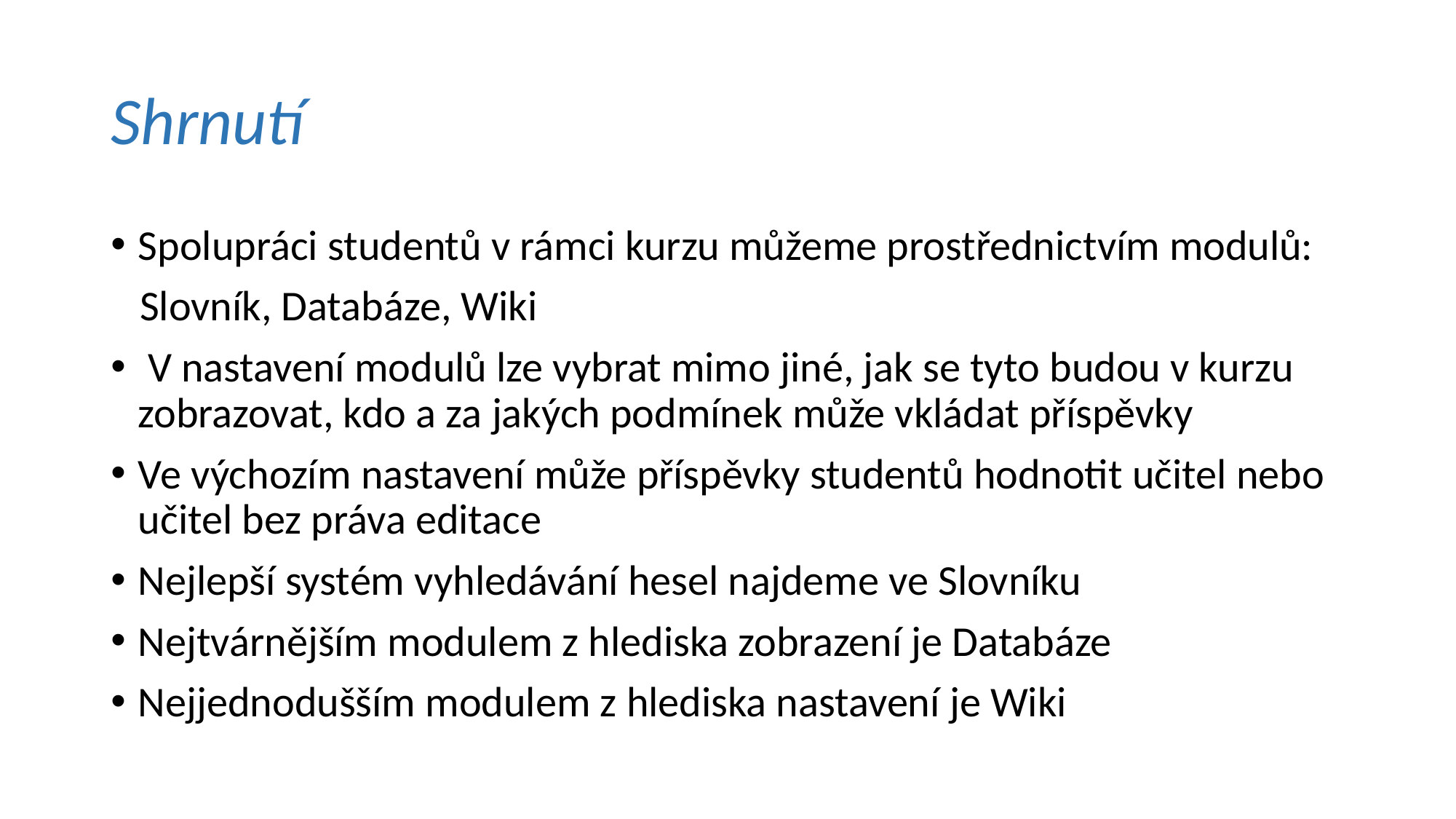

# Shrnutí
Spolupráci studentů v rámci kurzu můžeme prostřednictvím modulů:
   Slovník, Databáze, Wiki
 V nastavení modulů lze vybrat mimo jiné, jak se tyto budou v kurzu zobrazovat, kdo a za jakých podmínek může vkládat příspěvky
Ve výchozím nastavení může příspěvky studentů hodnotit učitel nebo učitel bez práva editace
Nejlepší systém vyhledávání hesel najdeme ve Slovníku
Nejtvárnějším modulem z hlediska zobrazení je Databáze
Nejjednodušším modulem z hlediska nastavení je Wiki